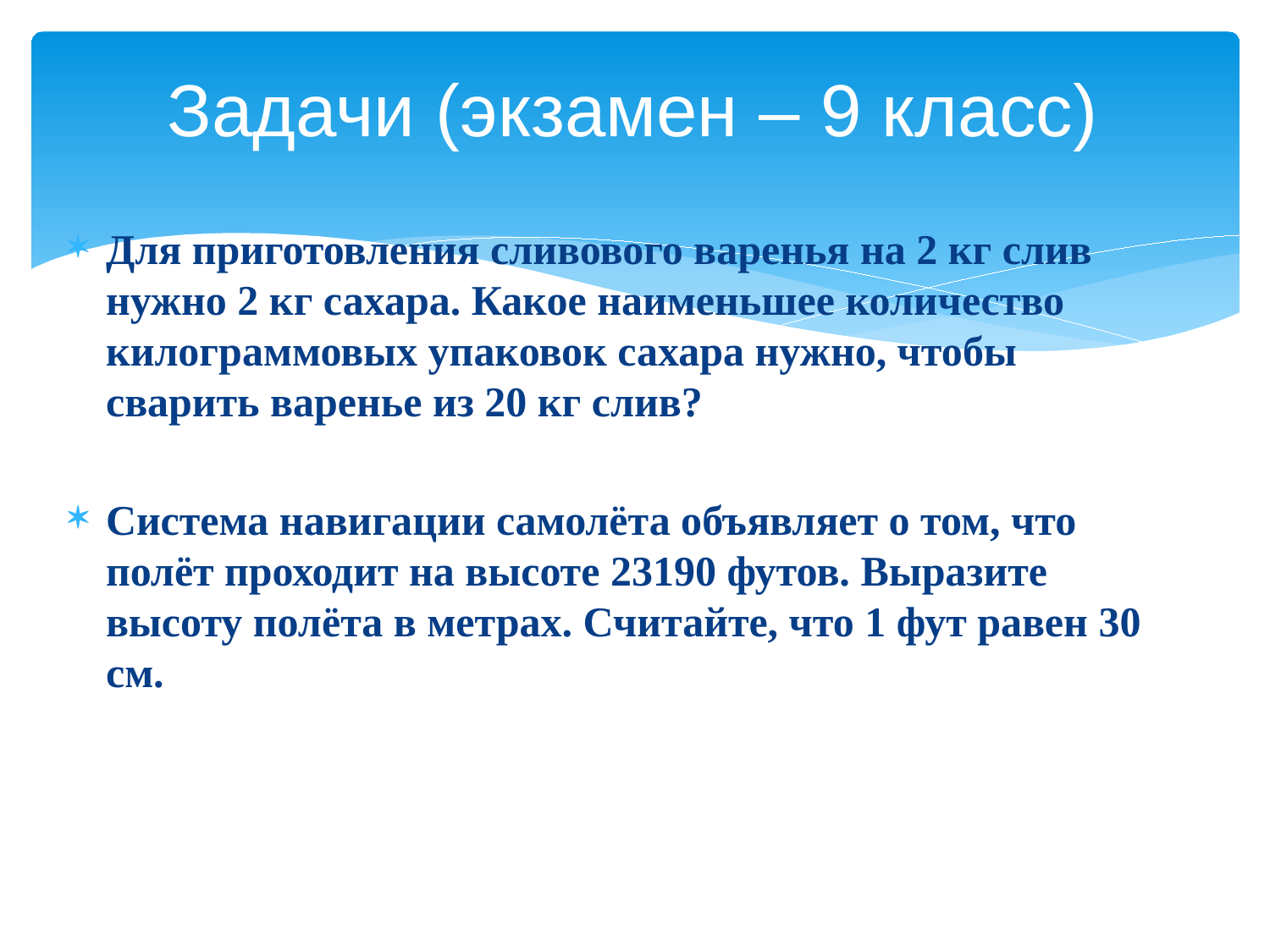

# Задачи (экзамен – 9 класс)
Для приготовления сливового варенья на 2 кг слив нужно 2 кг сахара. Какое наименьшее количество килограммовых упаковок сахара нужно, чтобы сварить варенье из 20 кг слив?

Система навигации самолёта объявляет о том, что полёт проходит на высоте 23190 футов. Выразите высоту полёта в метрах. Считайте, что 1 фут равен 30 см.